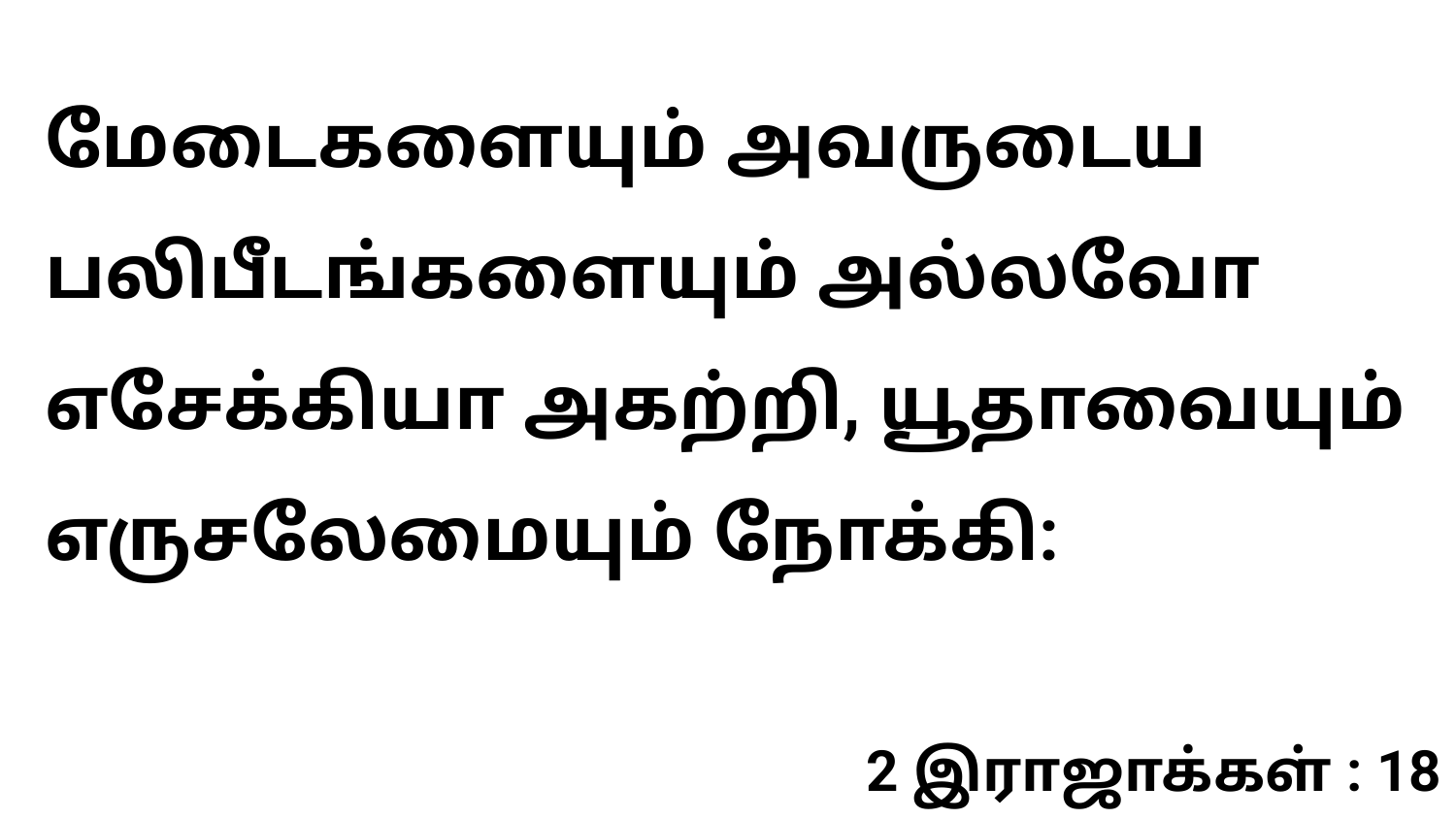

மேடைகளையும் அவருடைய பலிபீடங்களையும் அல்லவோ எசேக்கியா அகற்றி, யூதாவையும் எருசலேமையும் நோக்கி:
2 இராஜாக்கள் : 18